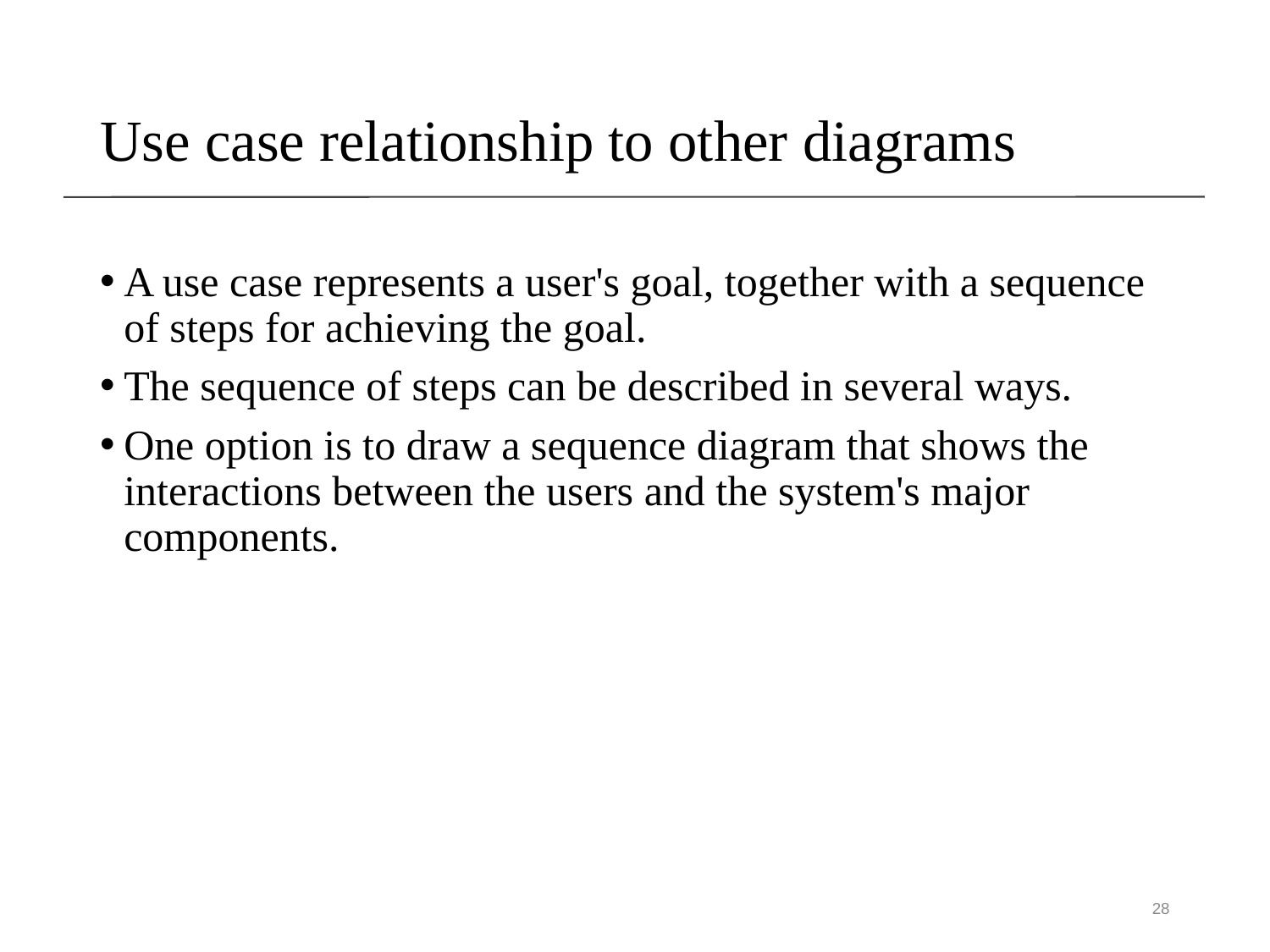

# Use case relationship to other diagrams
A use case represents a user's goal, together with a sequence of steps for achieving the goal.
The sequence of steps can be described in several ways.
One option is to draw a sequence diagram that shows the interactions between the users and the system's major components.
28